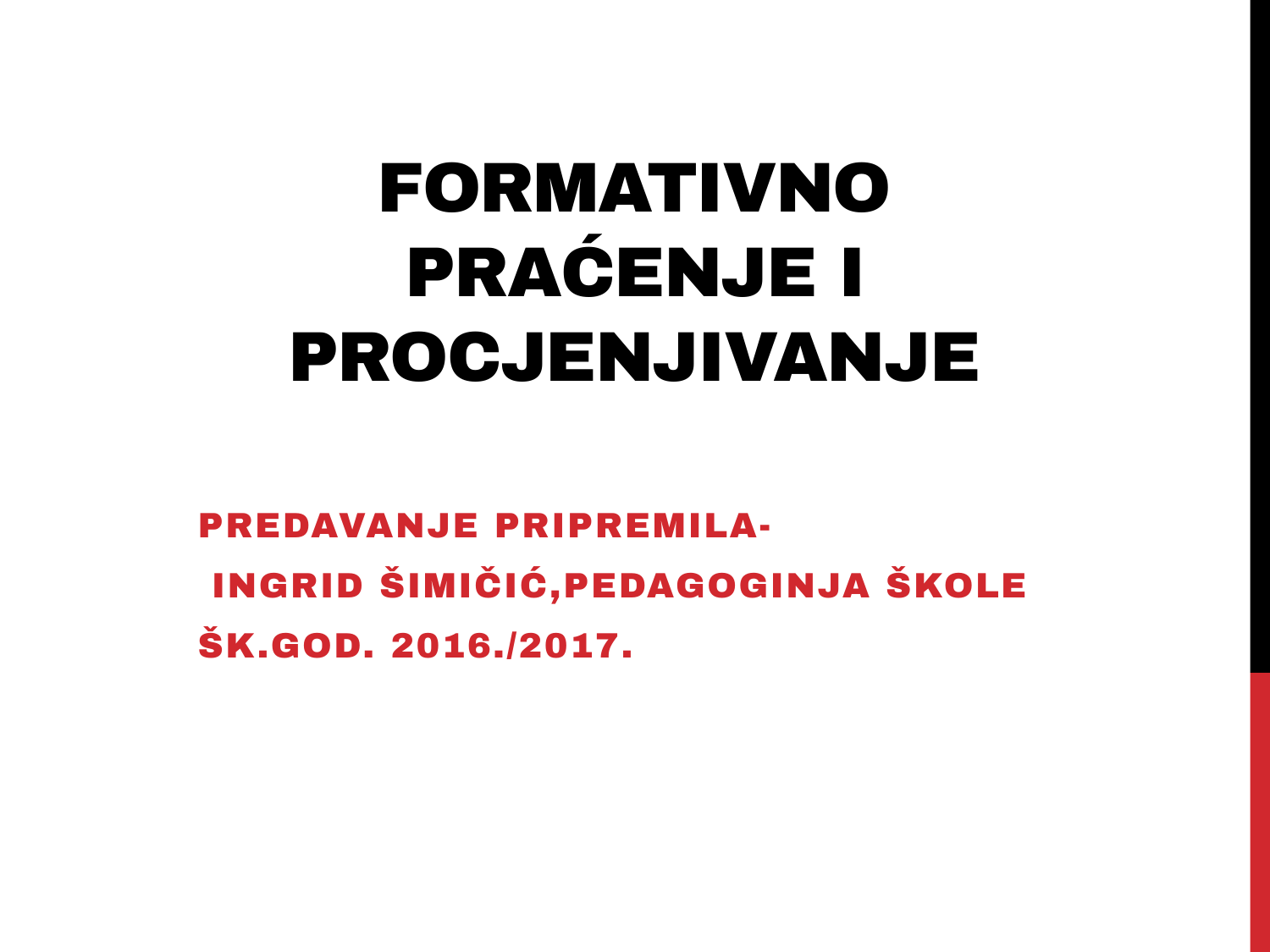

# FORMATIVNO praćenje i PROCJENJIVANJE
PREDAVANJE PRIPREMILA-
 Ingrid Šimičić,pedagoginja škole
Šk.god. 2016./2017.